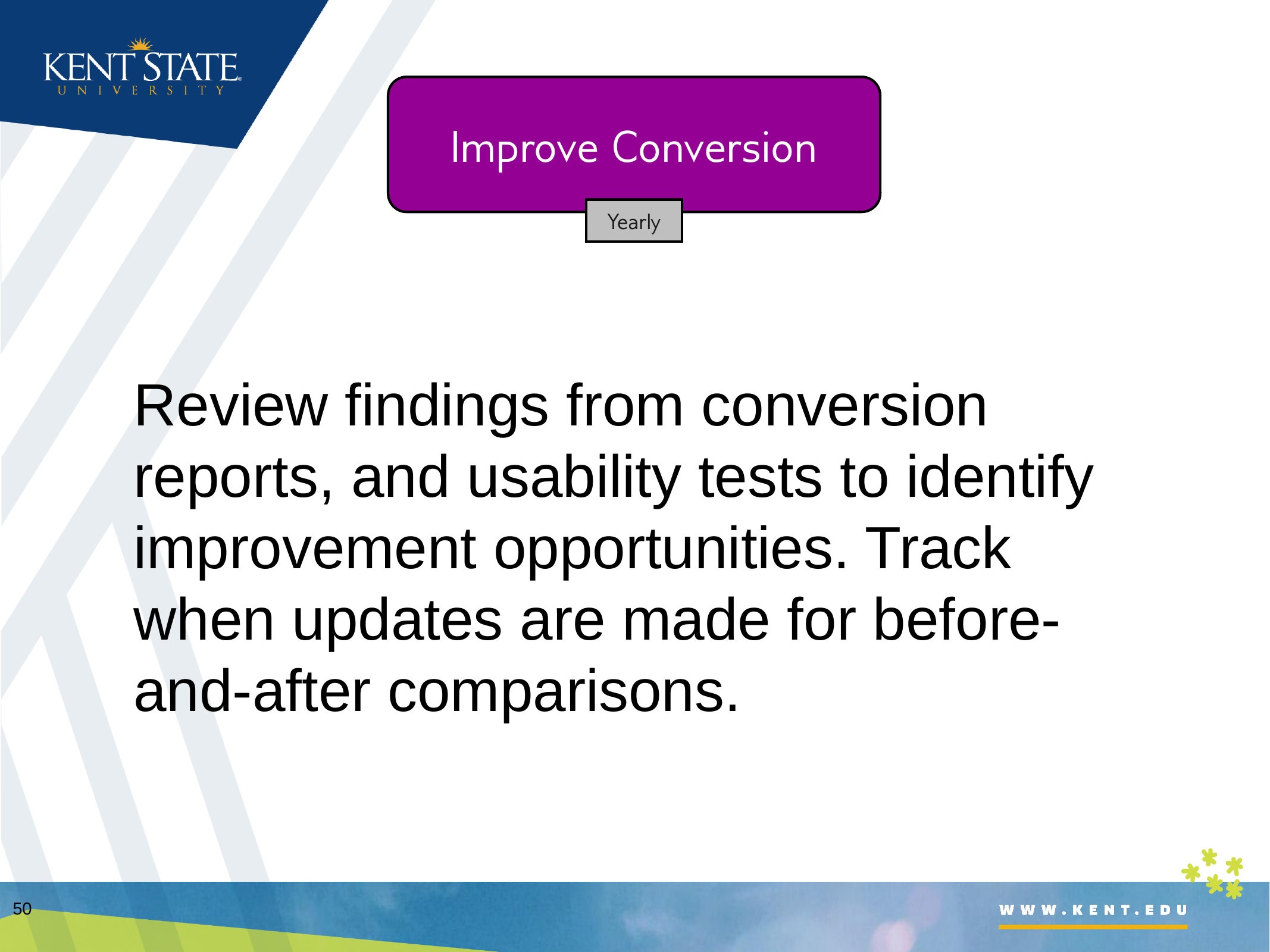

Improve Conversion
Yearly
Review findings from conversion reports, and usability tests to identify improvement opportunities. Track when updates are made for before-and-after comparisons.

50